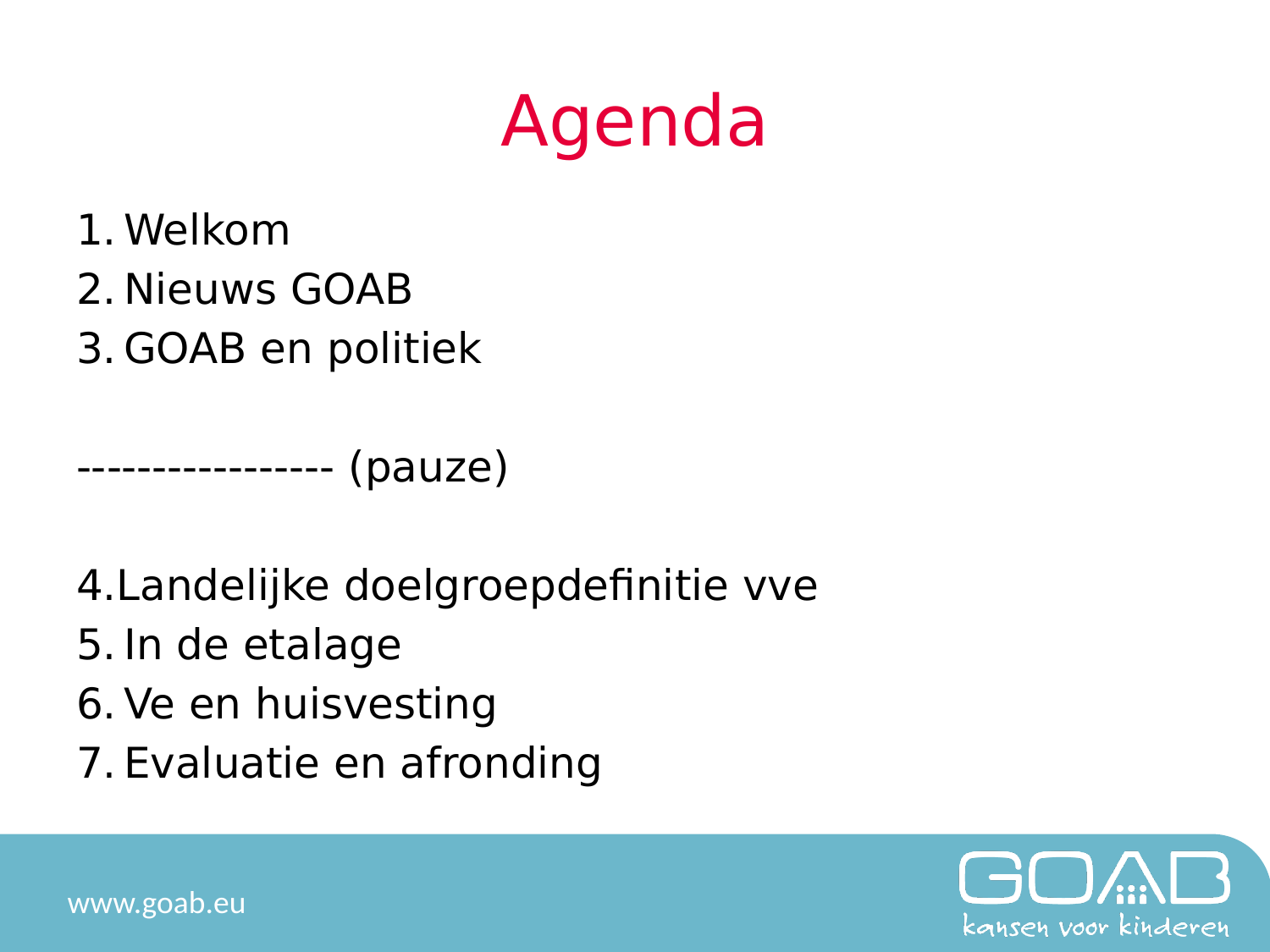

# Agenda
Welkom
Nieuws GOAB
GOAB en politiek

----------------- (pauze)

4.Landelijke doelgroepdefinitie vve
In de etalage
Ve en huisvesting
Evaluatie en afronding